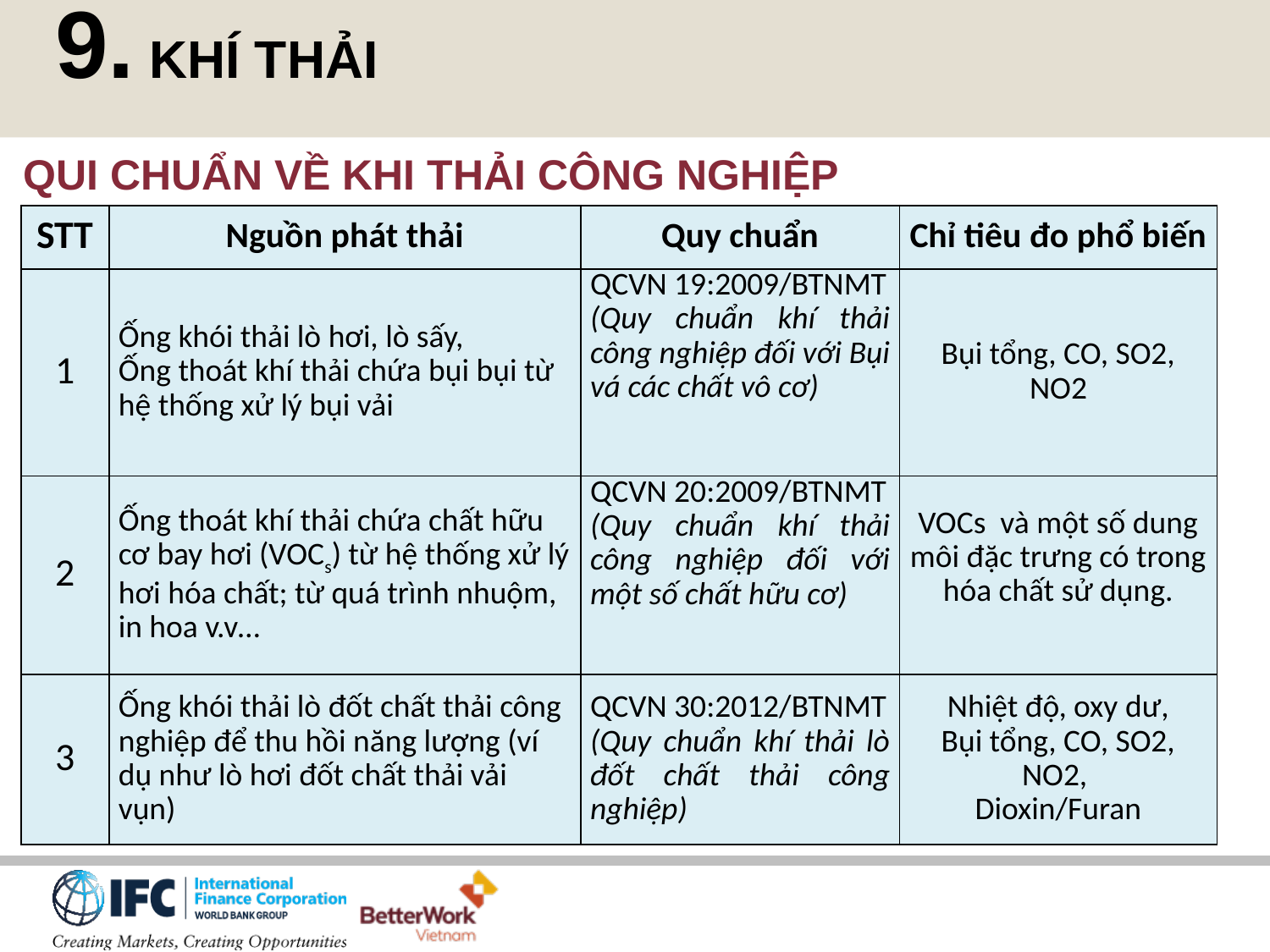

9. KHÍ THẢI
QUI CHUẨN VỀ KHI THẢI CÔNG NGHIỆP
| STT | Nguồn phát thải | Quy chuẩn | Chỉ tiêu đo phổ biến |
| --- | --- | --- | --- |
| 1 | Ống khói thải lò hơi, lò sấy, Ống thoát khí thải chứa bụi bụi từ hệ thống xử lý bụi vải | QCVN 19:2009/BTNMT (Quy chuẩn khí thải công nghiệp đối với Bụi vá các chất vô cơ) | Bụi tổng, CO, SO2, NO2 |
| 2 | Ống thoát khí thải chứa chất hữu cơ bay hơi (VOCs) từ hệ thống xử lý hơi hóa chất; từ quá trình nhuộm, in hoa v.v… | QCVN 20:2009/BTNMT (Quy chuẩn khí thải công nghiệp đối với một số chất hữu cơ) | VOCs và một số dung môi đặc trưng có trong hóa chất sử dụng. |
| 3 | Ống khói thải lò đốt chất thải công nghiệp để thu hồi năng lượng (ví dụ như lò hơi đốt chất thải vải vụn) | QCVN 30:2012/BTNMT (Quy chuẩn khí thải lò đốt chất thải công nghiệp) | Nhiệt độ, oxy dư, Bụi tổng, CO, SO2, NO2, Dioxin/Furan |